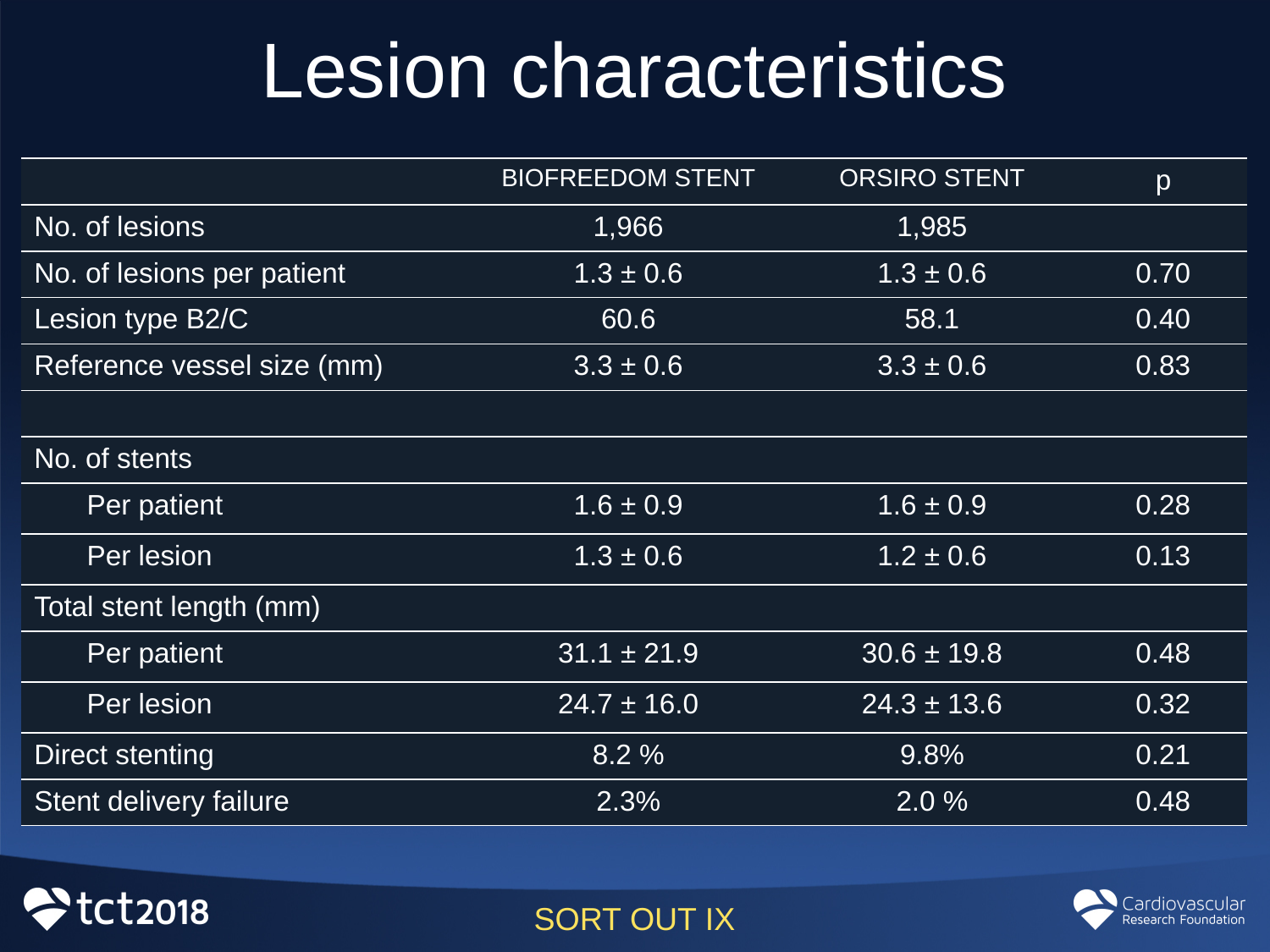

Lesion characteristics
|  |  | BIOFREEDOM STENT | ORSIRO STENT | p |
| --- | --- | --- | --- | --- |
| No. of lesions |  | 1,966 | 1,985 |  |
| No. of lesions per patient |  | 1.3 ± 0.6 | 1.3 ± 0.6 | 0.70 |
| Lesion type B2/C |  | 60.6 | 58.1 | 0.40 |
| Reference vessel size (mm) |  | 3.3 ± 0.6 | 3.3 ± 0.6 | 0.83 |
|  |  |  |  |  |
| No. of stents |  |  |  |  |
|  | Per patient | 1.6 ± 0.9 | 1.6 ± 0.9 | 0.28 |
|  | Per lesion | 1.3 ± 0.6 | 1.2 ± 0.6 | 0.13 |
| Total stent length (mm) |  |  |  |  |
|  | Per patient | 31.1 ± 21.9 | 30.6 ± 19.8 | 0.48 |
|  | Per lesion | 24.7 ± 16.0 | 24.3 ± 13.6 | 0.32 |
| Direct stenting |  | 8.2 % | 9.8% | 0.21 |
| Stent delivery failure |  | 2.3% | 2.0 % | 0.48 |
SORT OUT IX